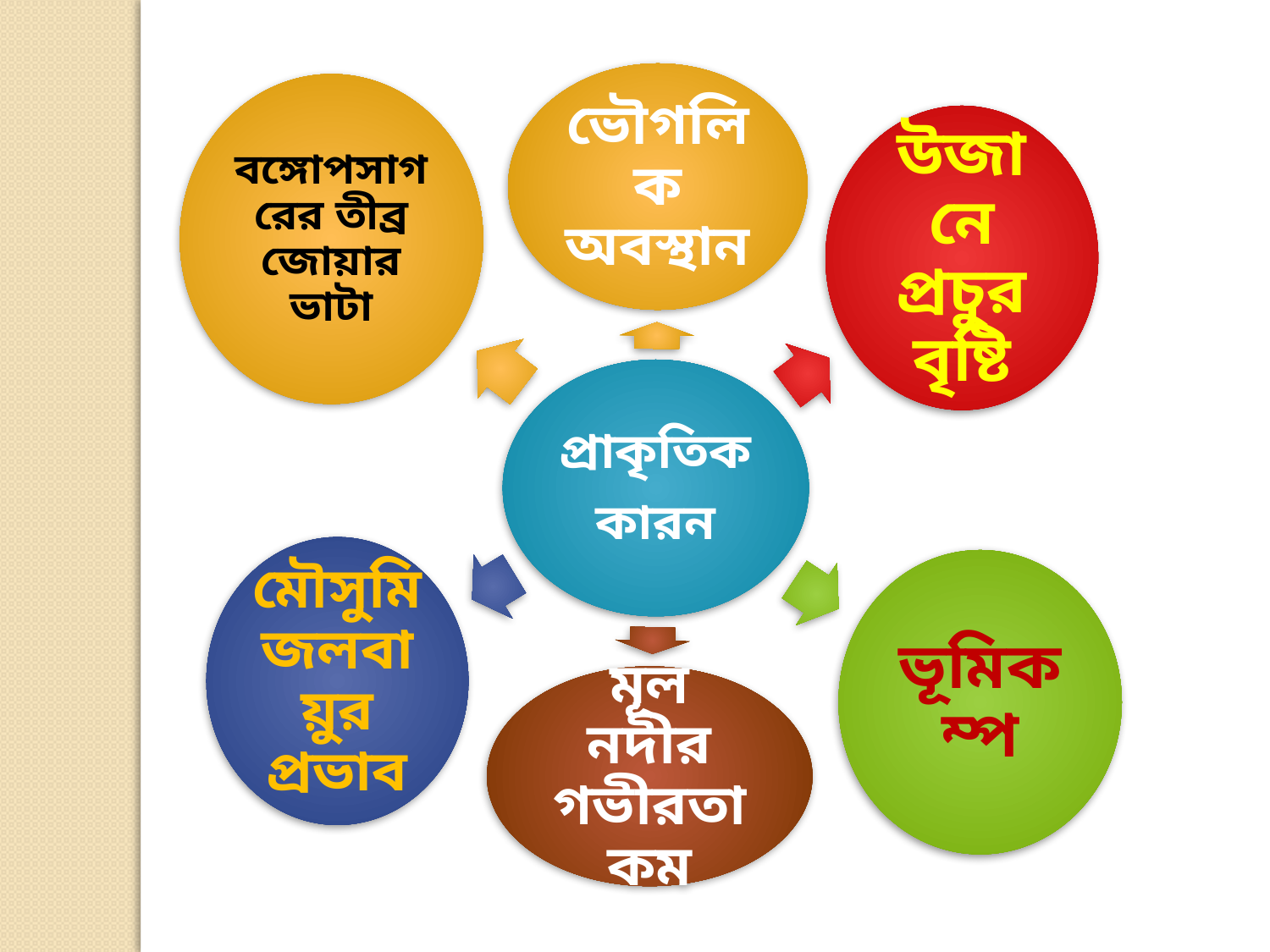

প্রাকৃতিক
কারন

ভৌগলিক অবস্থান

উজানে প্রচুর বৃষ্টি

ভূমিকম্প

মূল নদীর গভীরতা কম

মৌসুমি জলবায়ুর প্রভাব

বঙ্গোপসাগরের তীব্র জোয়ার ভাটা